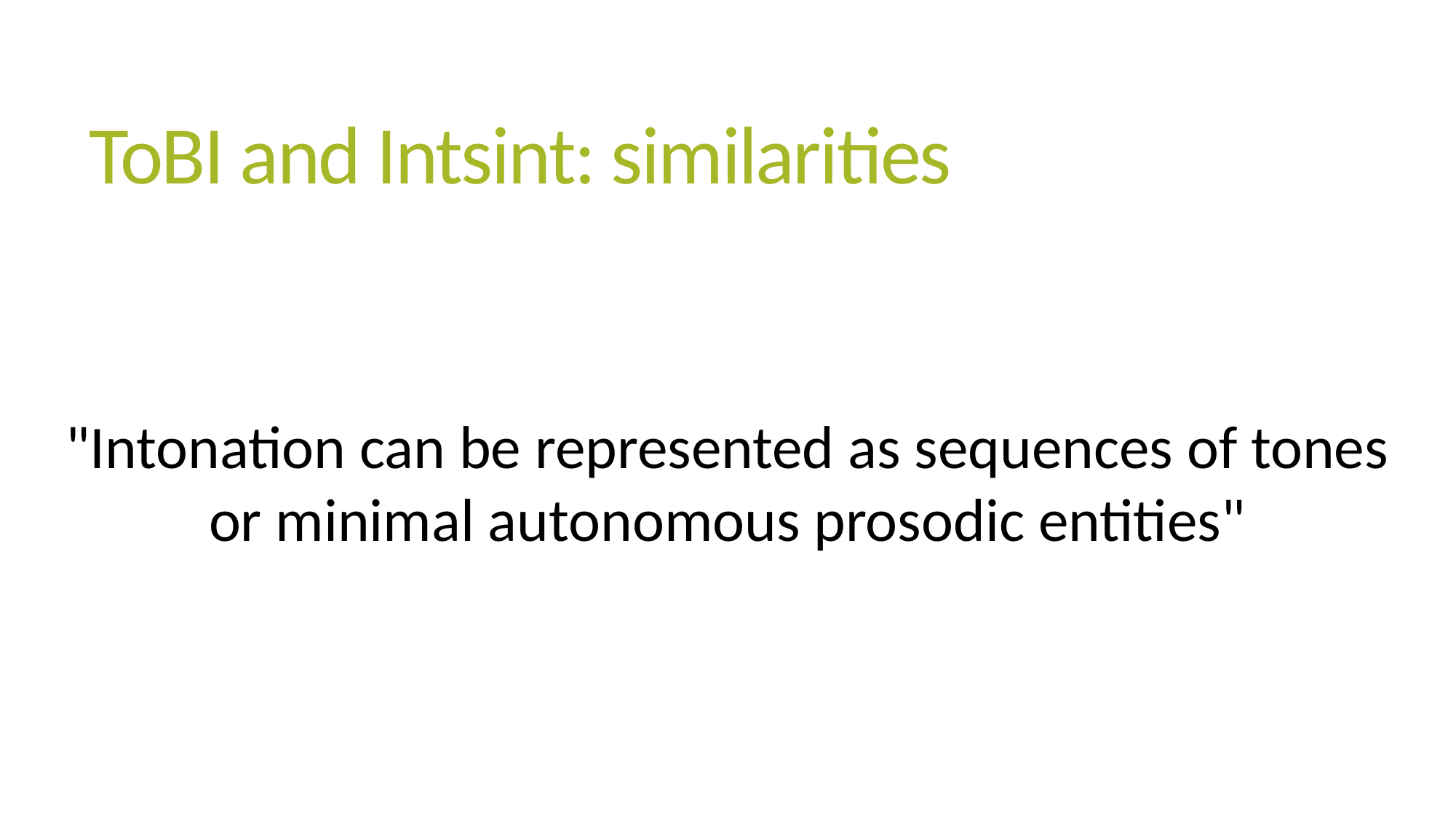

# ToBI and Intsint: similarities
"Intonation can be represented as sequences of tones
or minimal autonomous prosodic entities"